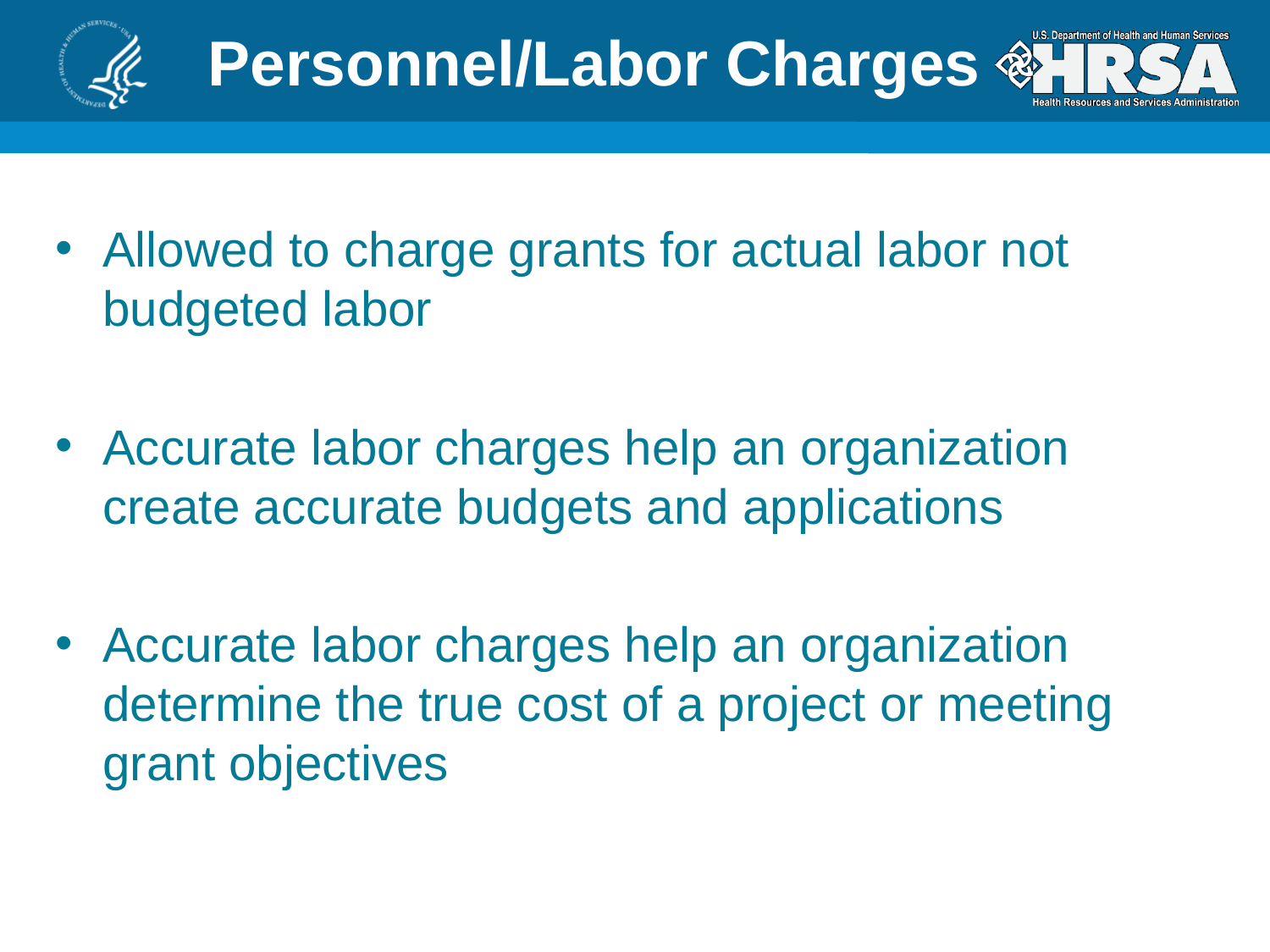

# Personnel/Labor Charges
Allowed to charge grants for actual labor not budgeted labor

Accurate labor charges help an organization create accurate budgets and applications

Accurate labor charges help an organization determine the true cost of a project or meeting grant objectives